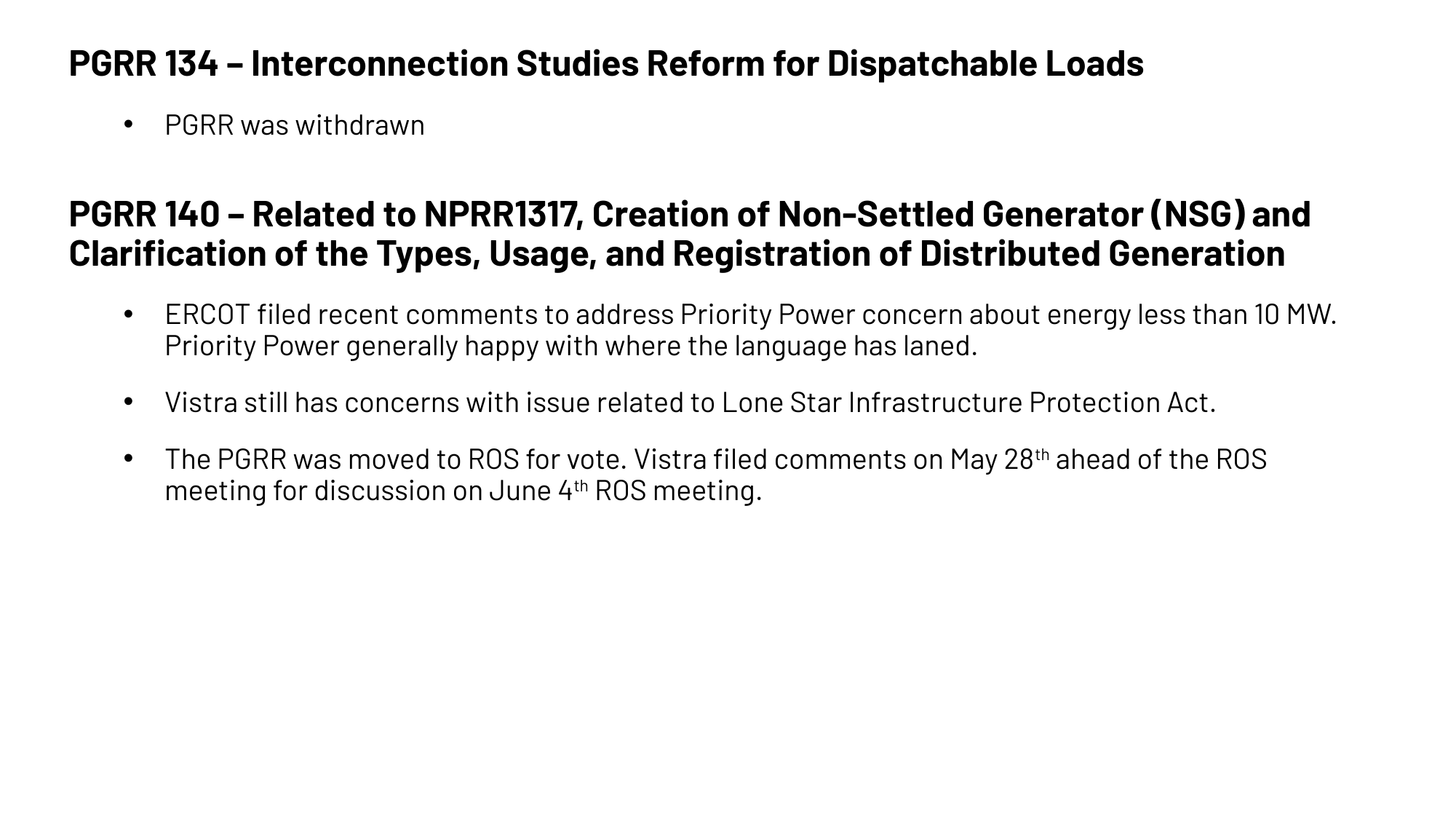

PGRR 134 – Interconnection Studies Reform for Dispatchable Loads
PGRR was withdrawn
PGRR 140 – Related to NPRR1317, Creation of Non-Settled Generator (NSG) and Clarification of the Types, Usage, and Registration of Distributed Generation
ERCOT filed recent comments to address Priority Power concern about energy less than 10 MW. Priority Power generally happy with where the language has laned.
Vistra still has concerns with issue related to Lone Star Infrastructure Protection Act.
The PGRR was moved to ROS for vote. Vistra filed comments on May 28th ahead of the ROS meeting for discussion on June 4th ROS meeting.